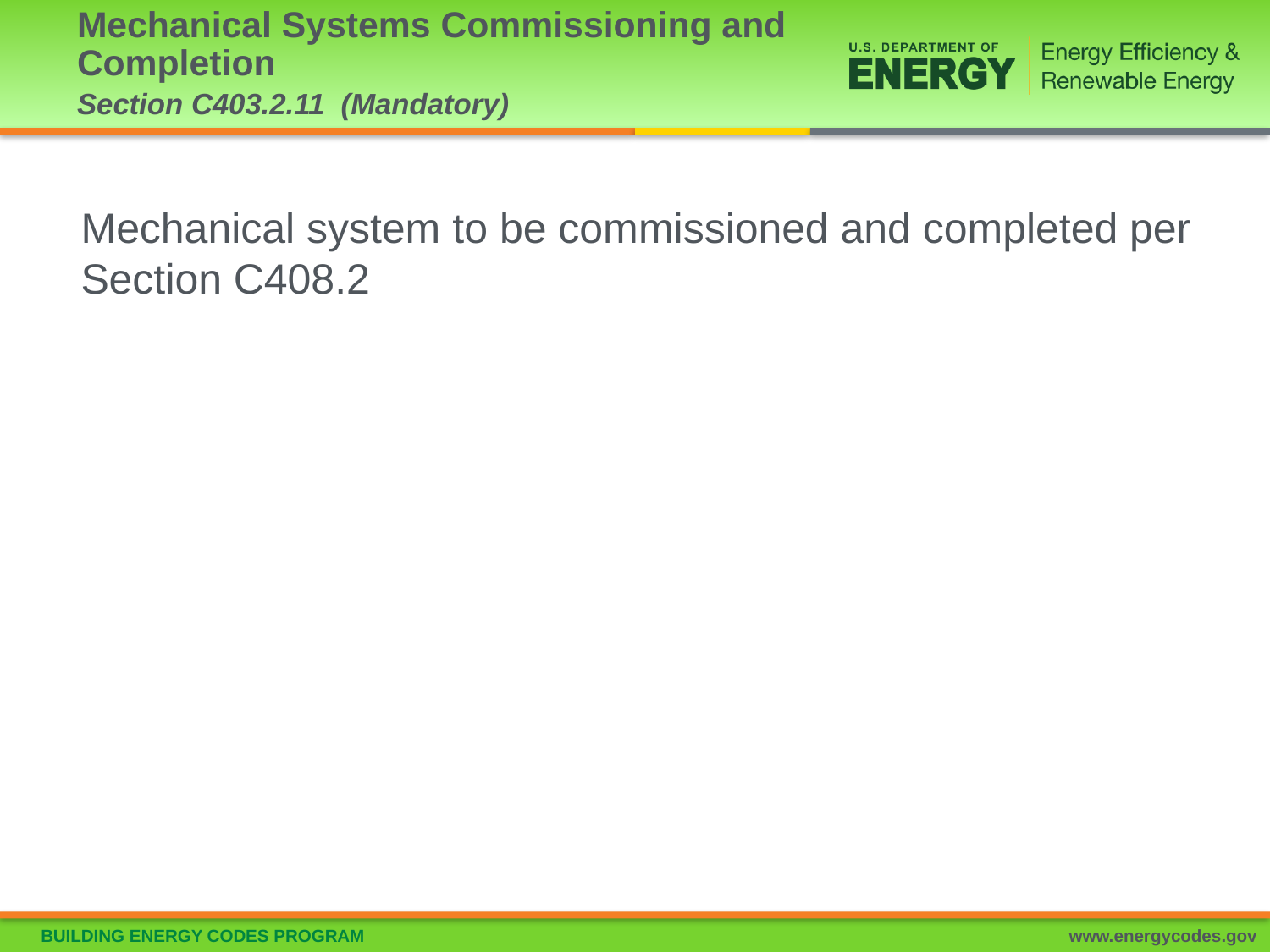

# Mechanical Systems Commissioning and Completion Section C403.2.11  (Mandatory)
Mechanical system to be commissioned and completed per Section C408.2